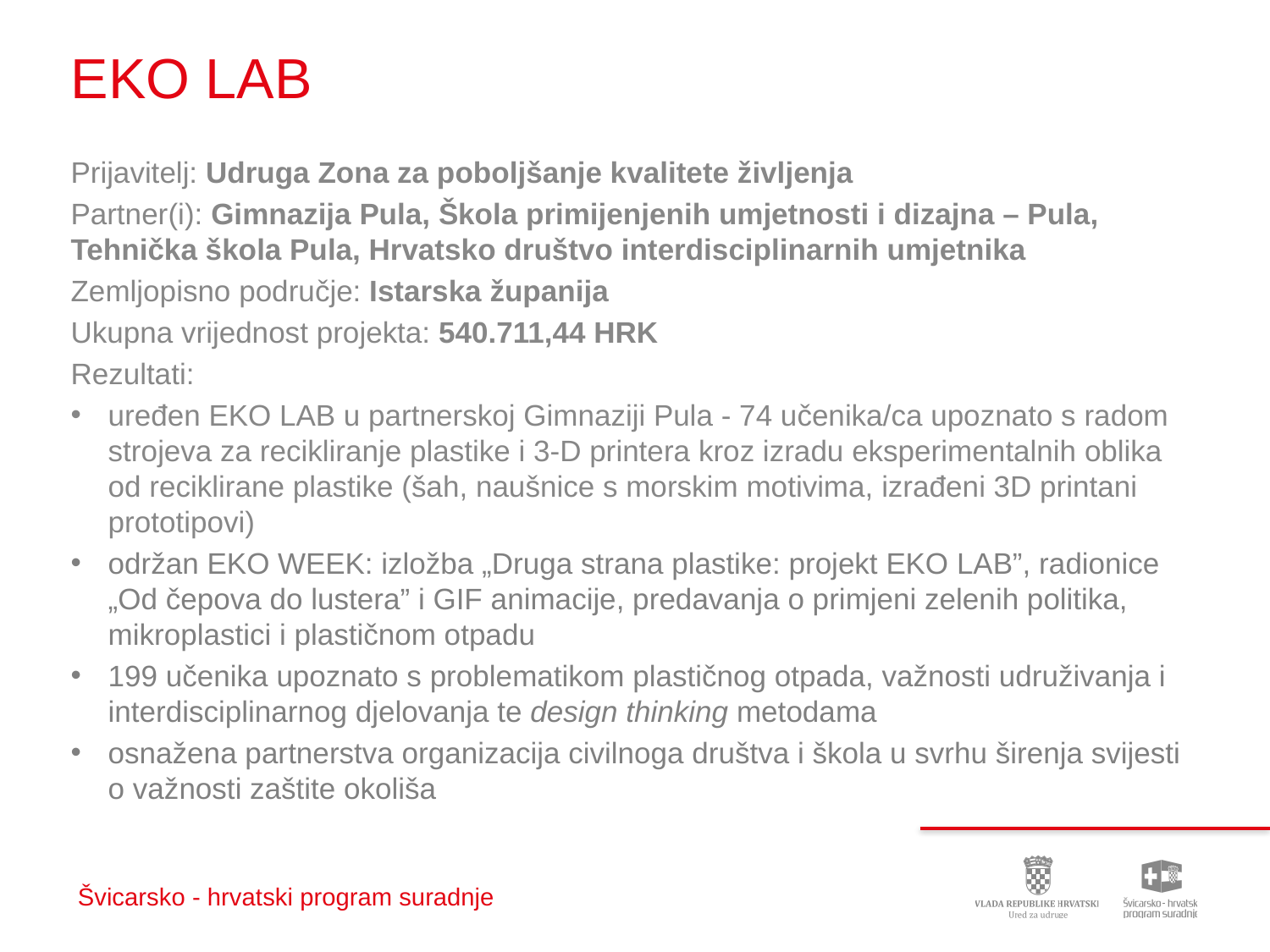

# EKO LAB
Prijavitelj: Udruga Zona za poboljšanje kvalitete življenja
Partner(i): Gimnazija Pula, Škola primijenjenih umjetnosti i dizajna – Pula, Tehnička škola Pula, Hrvatsko društvo interdisciplinarnih umjetnika
Zemljopisno područje: Istarska županija
Ukupna vrijednost projekta: 540.711,44 HRK
Rezultati:
uređen EKO LAB u partnerskoj Gimnaziji Pula - 74 učenika/ca upoznato s radom strojeva za recikliranje plastike i 3-D printera kroz izradu eksperimentalnih oblika od reciklirane plastike (šah, naušnice s morskim motivima, izrađeni 3D printani prototipovi)
održan EKO WEEK: izložba „Druga strana plastike: projekt EKO LAB”, radionice „Od čepova do lustera” i GIF animacije, predavanja o primjeni zelenih politika, mikroplastici i plastičnom otpadu
199 učenika upoznato s problematikom plastičnog otpada, važnosti udruživanja i interdisciplinarnog djelovanja te design thinking metodama
osnažena partnerstva organizacija civilnoga društva i škola u svrhu širenja svijesti o važnosti zaštite okoliša